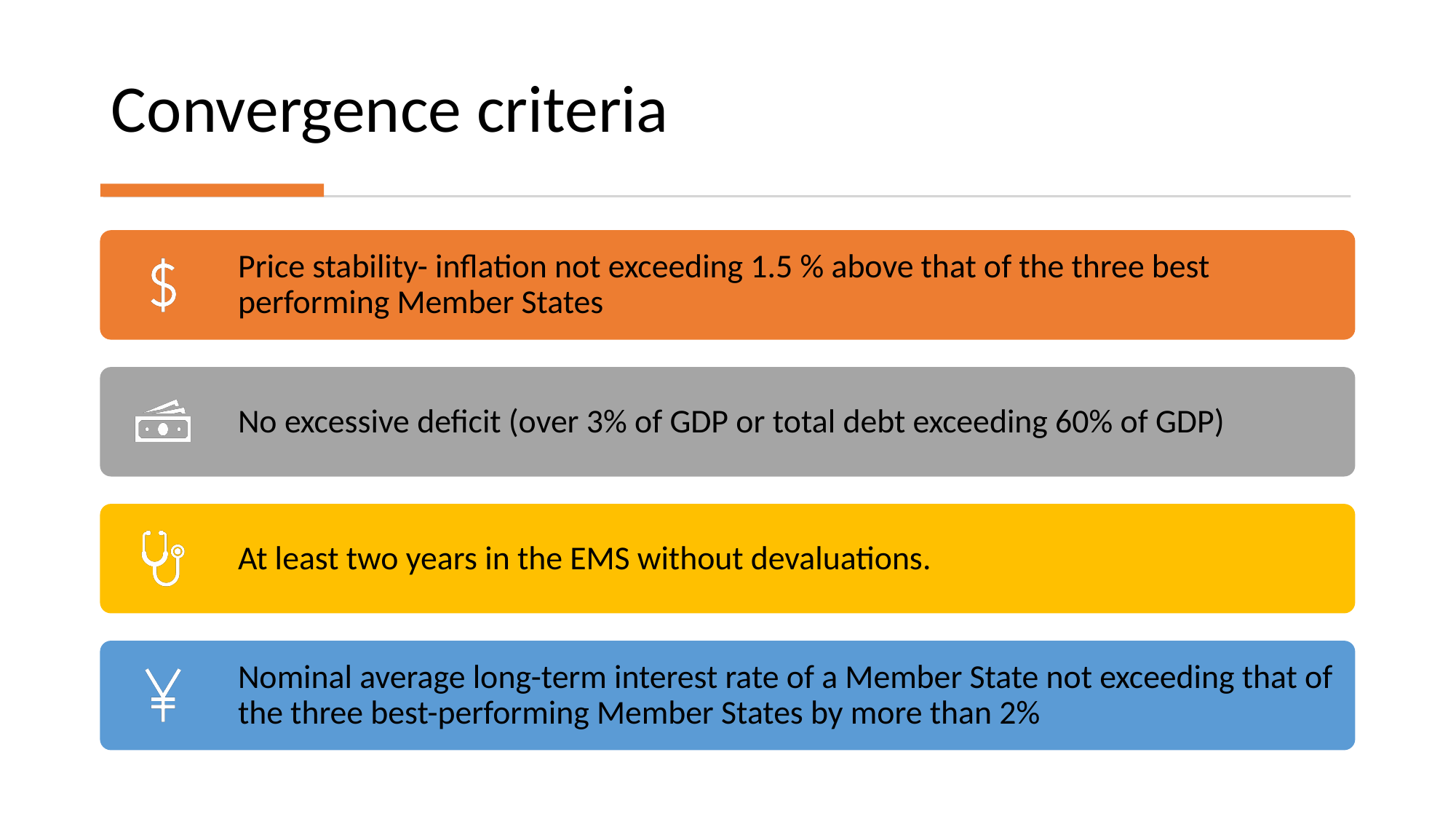

# Convergence criteria

Price stability- inflation not exceeding 1.5 % above that of the three best performing Member States
No excessive deficit (over 3% of GDP or total debt exceeding 60% of GDP)
At least two years in the EMS without devaluations.
Nominal average long-term interest rate of a Member State not exceeding that of the three best-performing Member States by more than 2%